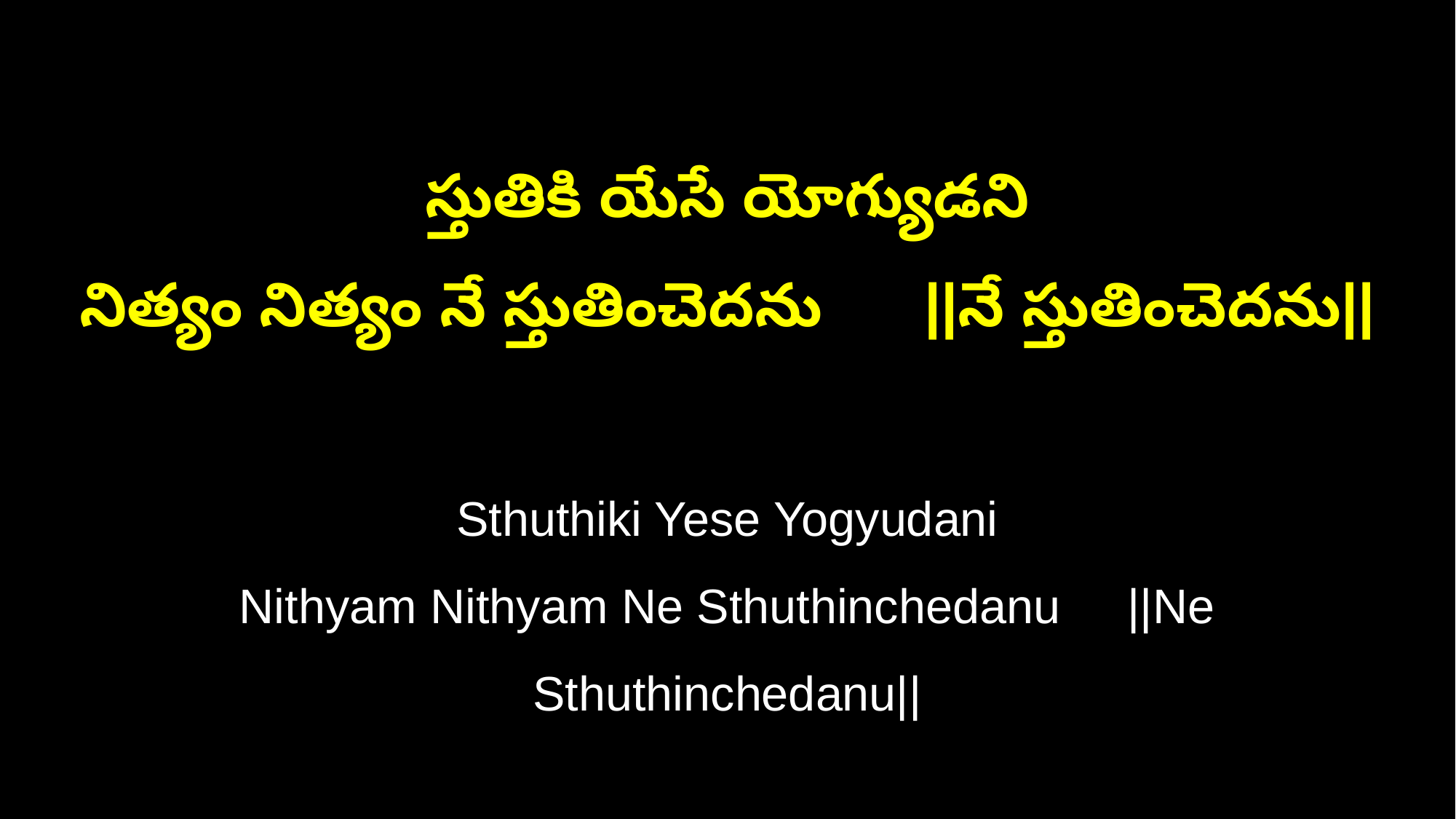

స్తుతికి యేసే యోగ్యుడని
నిత్యం నిత్యం నే స్తుతించెదను      ||నే స్తుతించెదను||
Sthuthiki Yese Yogyudani
Nithyam Nithyam Ne Sthuthinchedanu     ||Ne Sthuthinchedanu||